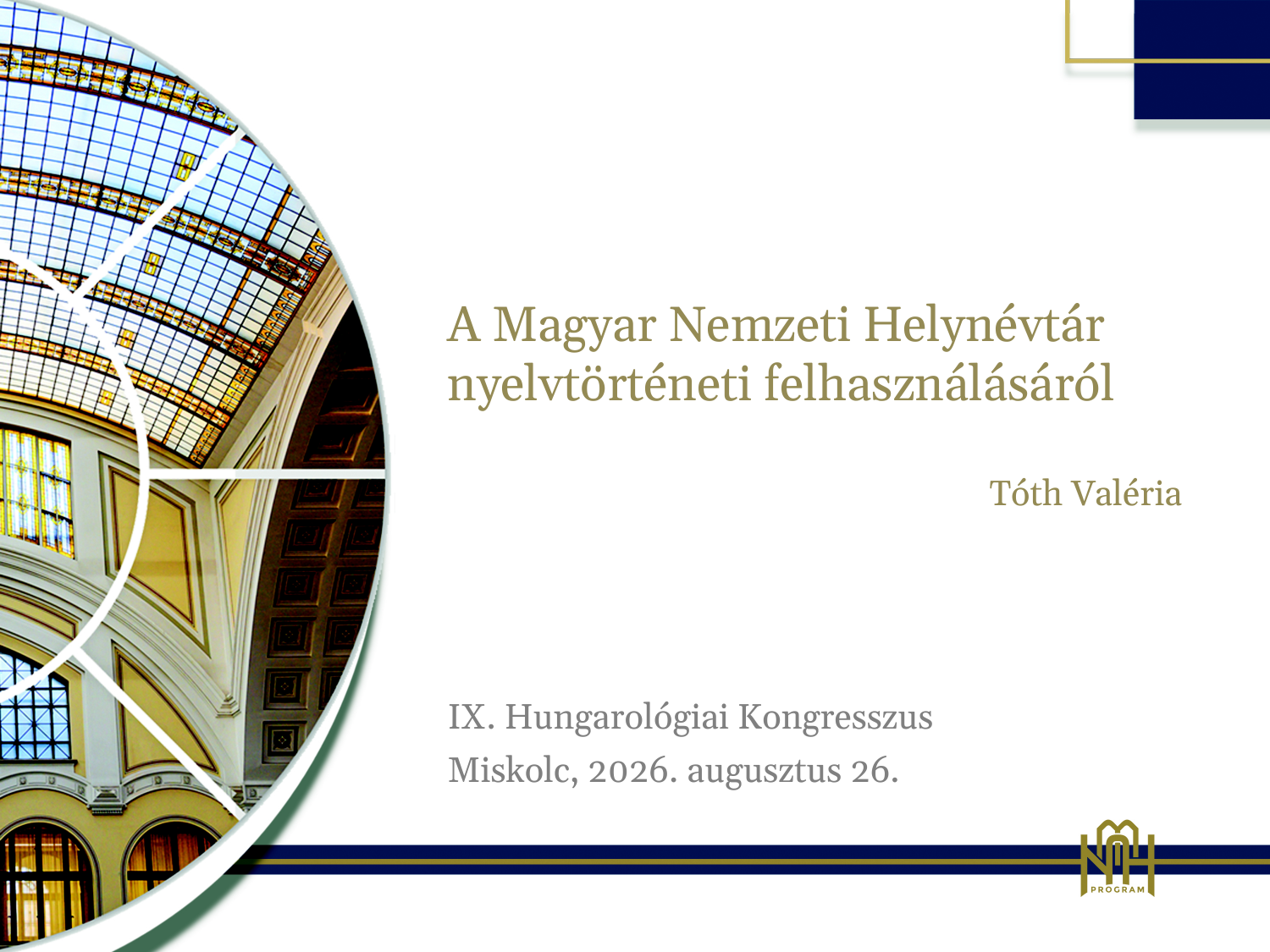

A Magyar Nemzeti Helynévtár nyelvtörténeti felhasználásáról

Tóth Valéria
IX. Hungarológiai Kongresszus
Miskolc, 2026. augusztus 26.